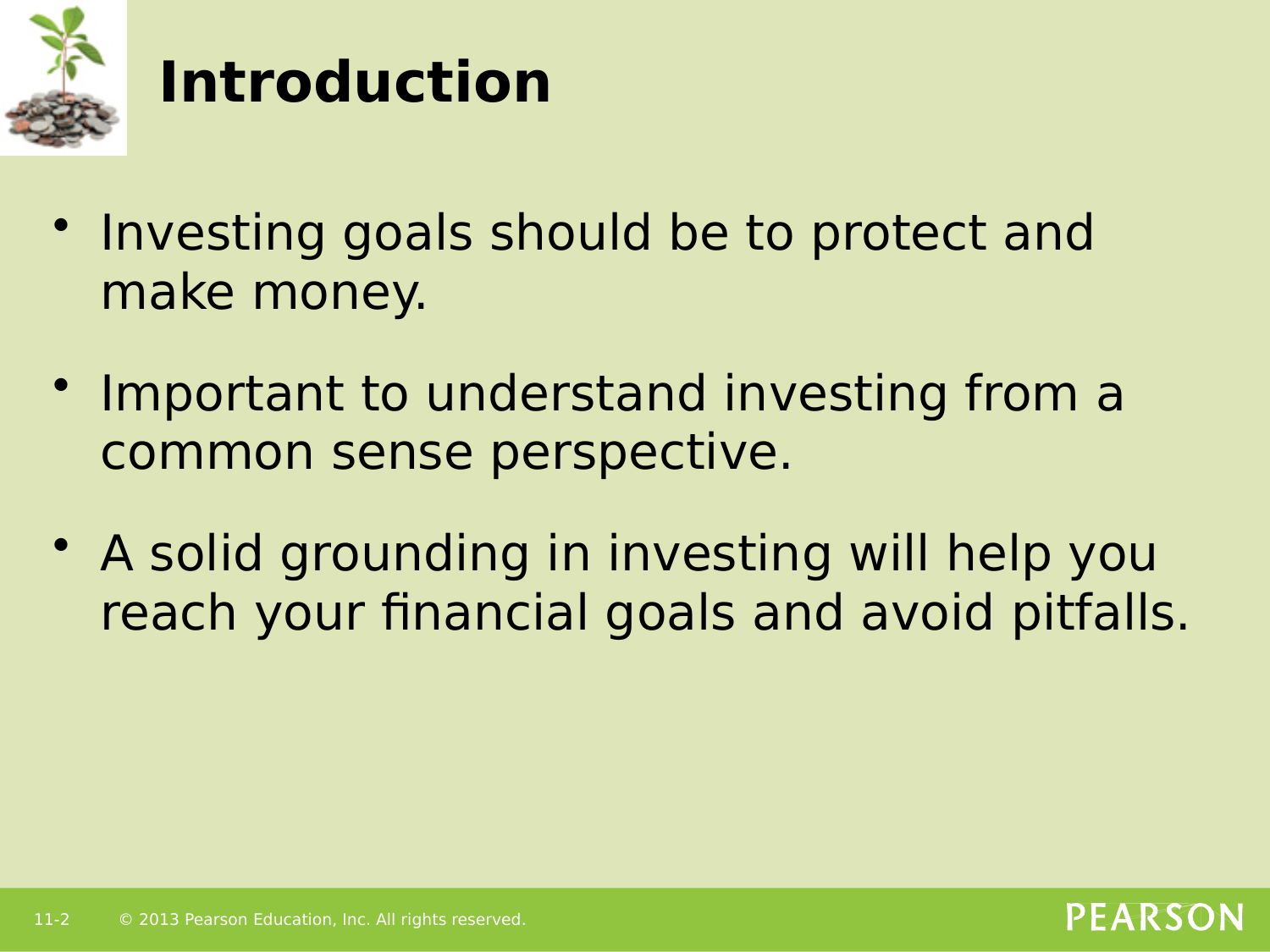

# Introduction
Investing goals should be to protect and make money.
Important to understand investing from a common sense perspective.
A solid grounding in investing will help you reach your financial goals and avoid pitfalls.